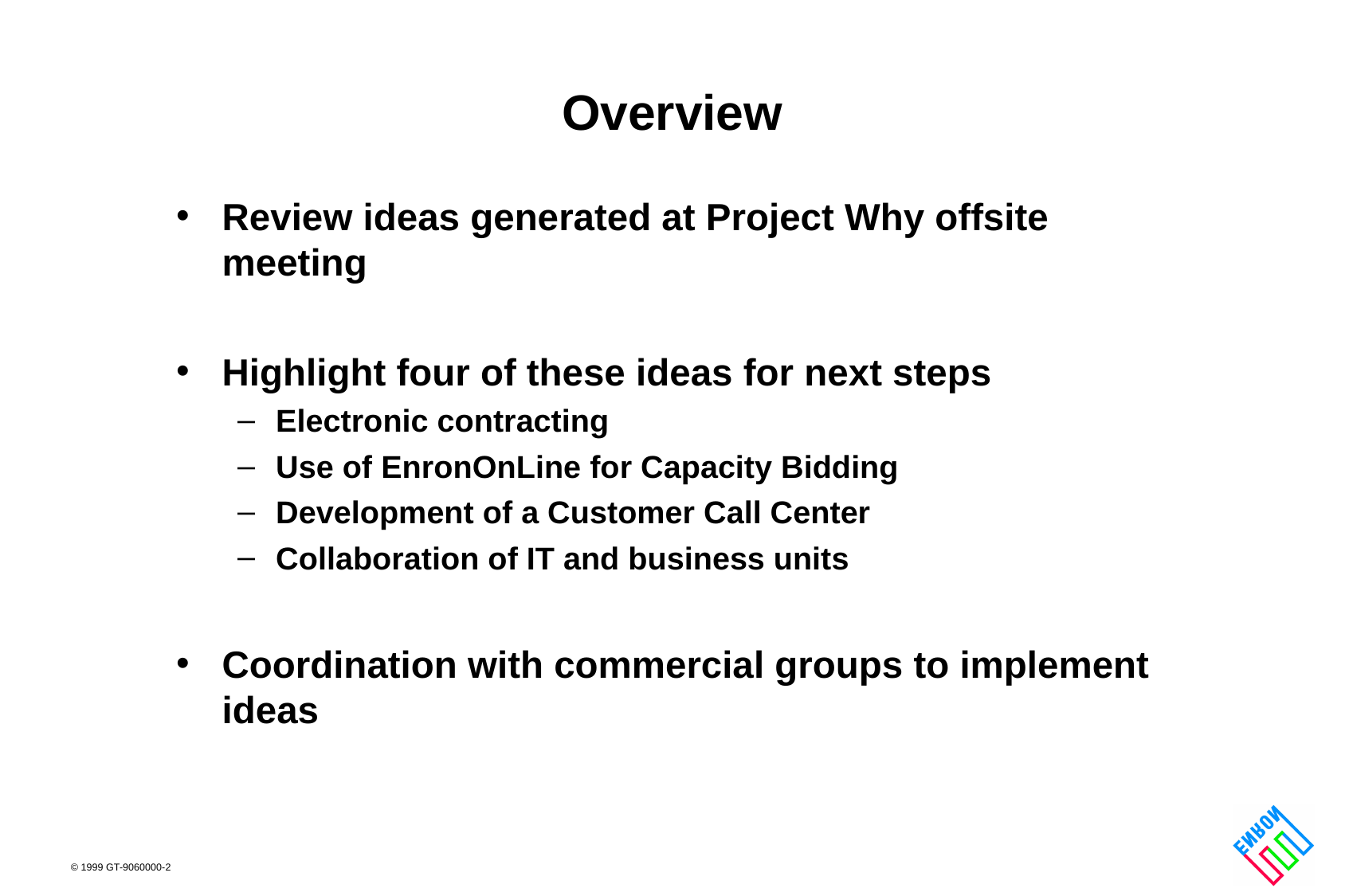

# Overview
Review ideas generated at Project Why offsite meeting

Highlight four of these ideas for next steps
Electronic contracting
Use of EnronOnLine for Capacity Bidding
Development of a Customer Call Center
Collaboration of IT and business units

Coordination with commercial groups to implement ideas